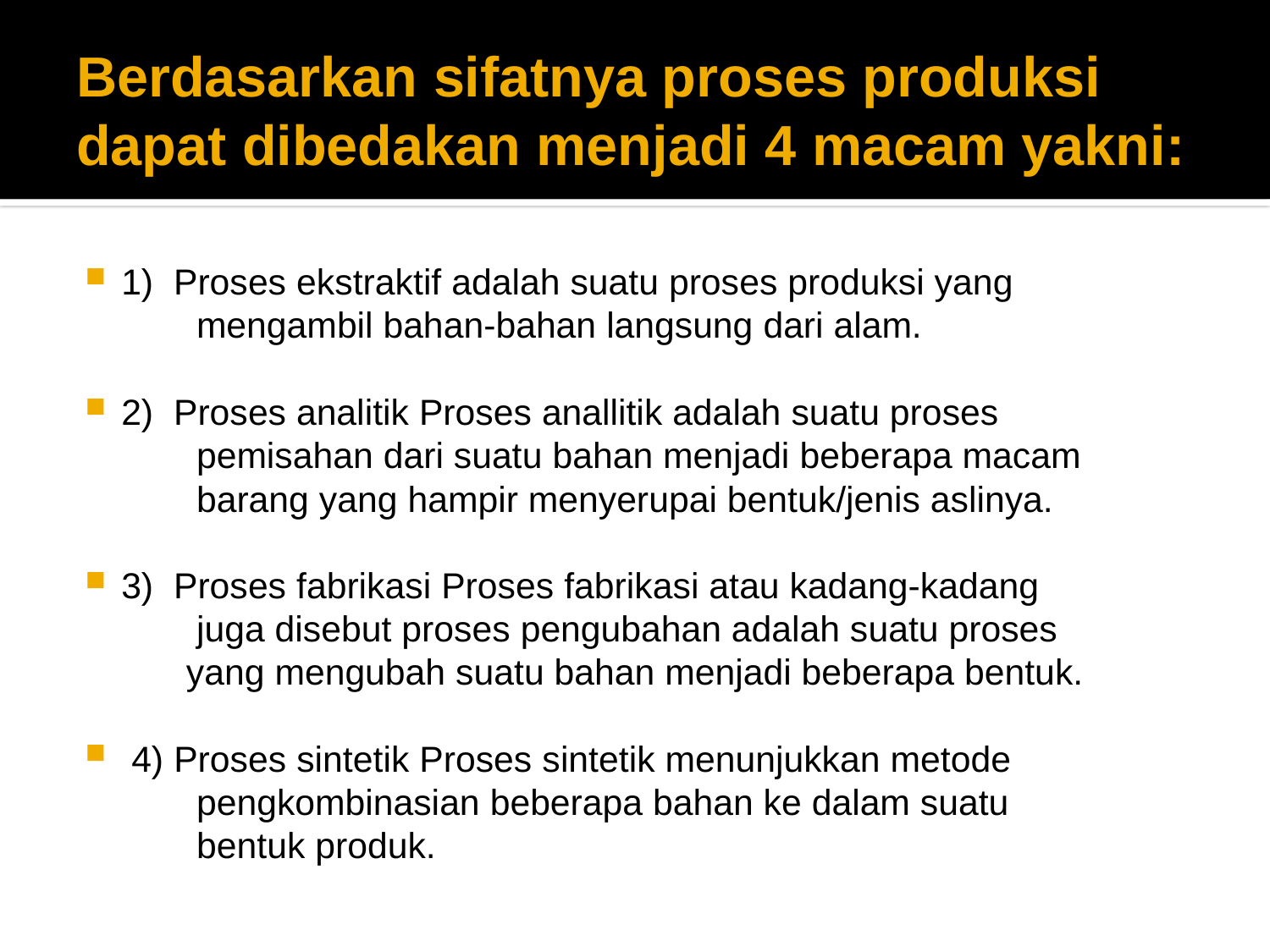

# Berdasarkan sifatnya proses produksi dapat dibedakan menjadi 4 macam yakni:
1)  Proses ekstraktif adalah suatu proses produksi yang
           mengambil bahan-bahan langsung dari alam.

2)  Proses analitik Proses anallitik adalah suatu proses
           pemisahan dari suatu bahan menjadi beberapa macam
           barang yang hampir menyerupai bentuk/jenis aslinya.

3)  Proses fabrikasi Proses fabrikasi atau kadang-kadang
           juga disebut proses pengubahan adalah suatu proses
          yang mengubah suatu bahan menjadi beberapa bentuk.

 4) Proses sintetik Proses sintetik menunjukkan metode
           pengkombinasian beberapa bahan ke dalam suatu
           bentuk produk.